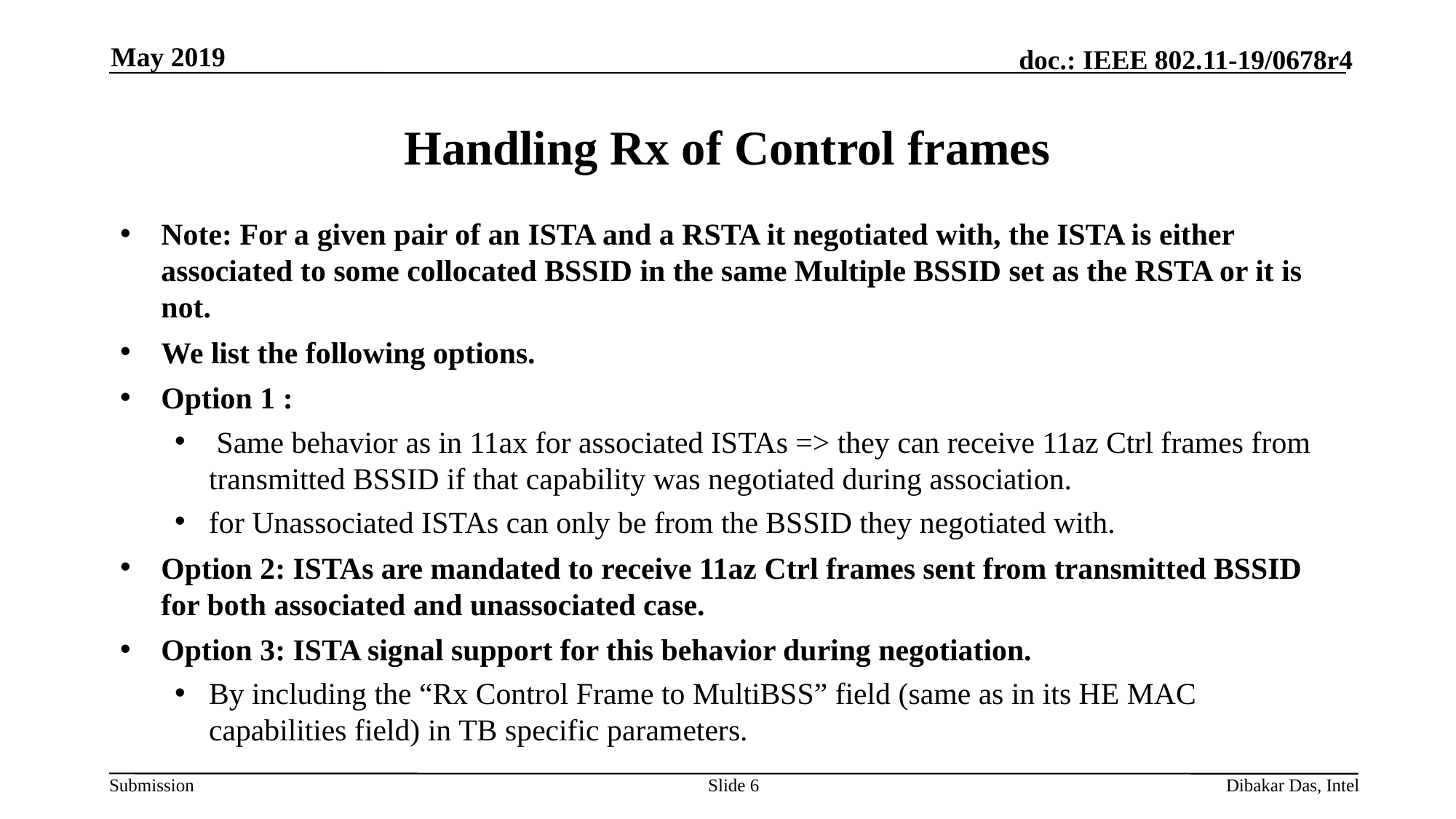

May 2019
# Handling Rx of Control frames
Note: For a given pair of an ISTA and a RSTA it negotiated with, the ISTA is either associated to some collocated BSSID in the same Multiple BSSID set as the RSTA or it is not.
We list the following options.
Option 1 :
 Same behavior as in 11ax for associated ISTAs => they can receive 11az Ctrl frames from transmitted BSSID if that capability was negotiated during association.
for Unassociated ISTAs can only be from the BSSID they negotiated with.
Option 2: ISTAs are mandated to receive 11az Ctrl frames sent from transmitted BSSID for both associated and unassociated case.
Option 3: ISTA signal support for this behavior during negotiation.
By including the “Rx Control Frame to MultiBSS” field (same as in its HE MAC capabilities field) in TB specific parameters.
Slide 6
Dibakar Das, Intel